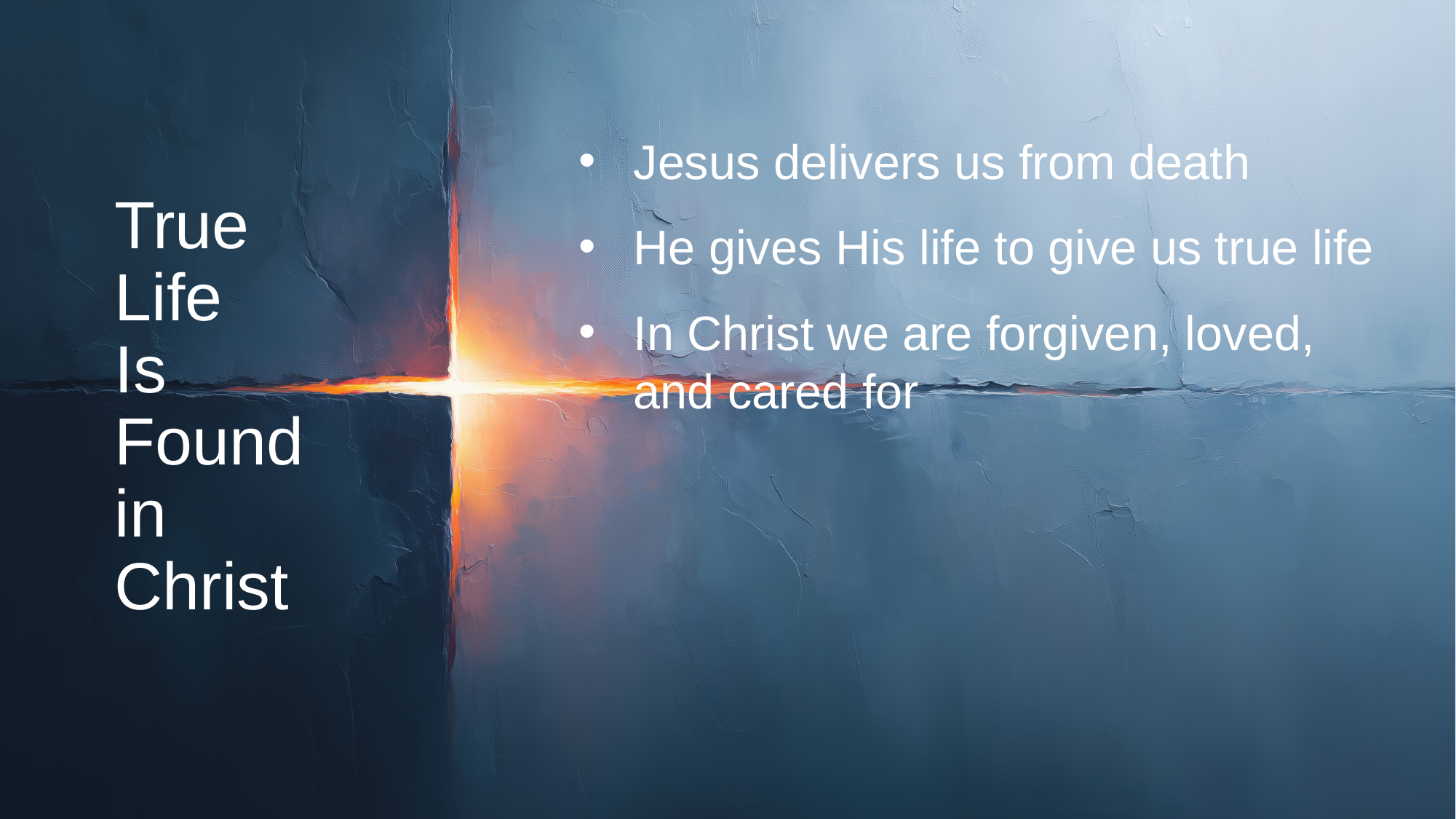

# True Life Is Found in Christ
Jesus delivers us from death
He gives His life to give us true life
In Christ we are forgiven, loved, and cared for